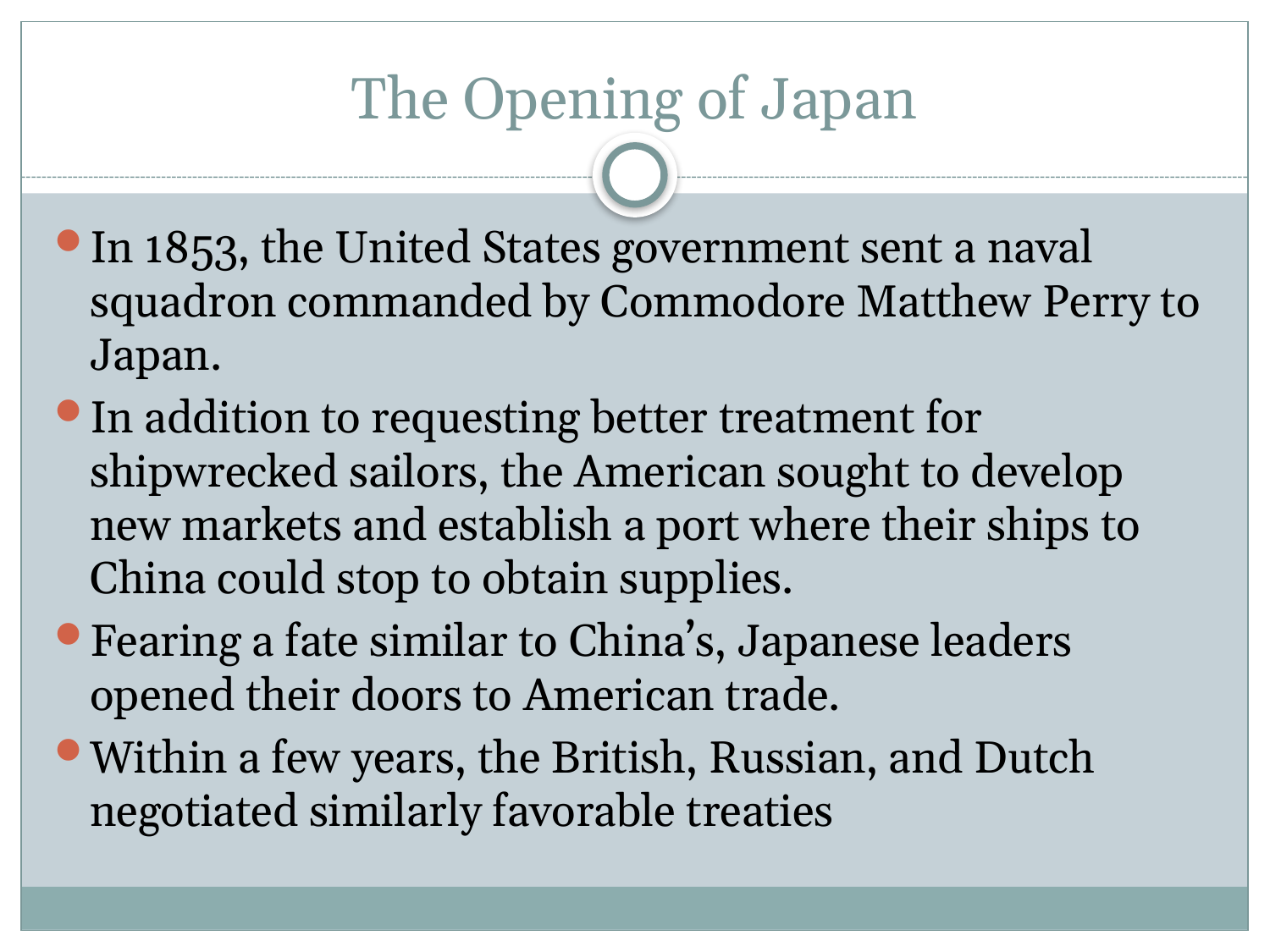

# The Opening of Japan
In 1853, the United States government sent a naval squadron commanded by Commodore Matthew Perry to Japan.
In addition to requesting better treatment for shipwrecked sailors, the American sought to develop new markets and establish a port where their ships to China could stop to obtain supplies.
Fearing a fate similar to China’s, Japanese leaders opened their doors to American trade.
Within a few years, the British, Russian, and Dutch negotiated similarly favorable treaties